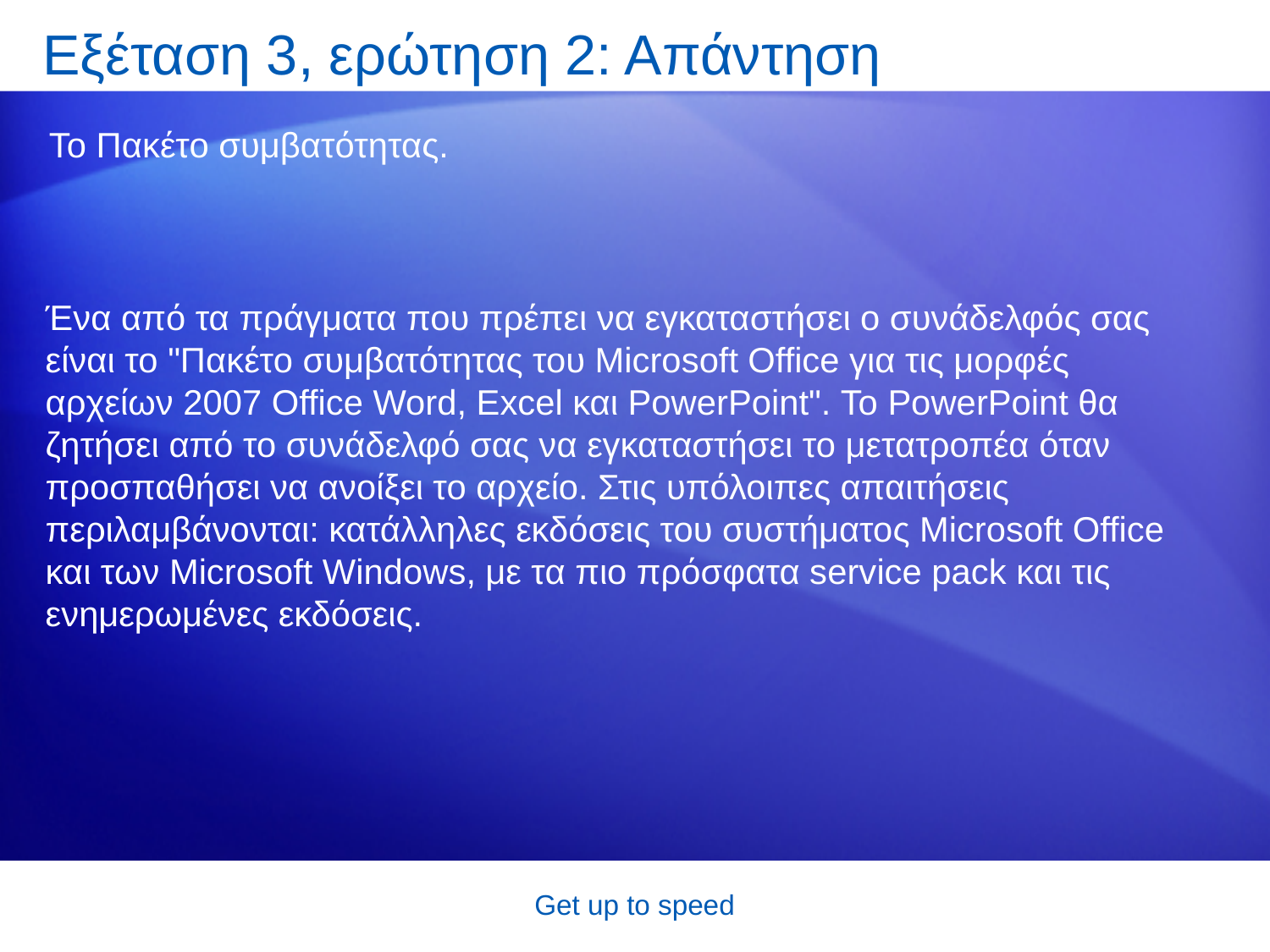

# Εξέταση 3, ερώτηση 2: Απάντηση
Το Πακέτο συμβατότητας.
Ένα από τα πράγματα που πρέπει να εγκαταστήσει ο συνάδελφός σας είναι το "Πακέτο συμβατότητας του Microsoft Office για τις μορφές αρχείων 2007 Office Word, Excel και PowerPoint". Το PowerPoint θα ζητήσει από το συνάδελφό σας να εγκαταστήσει το μετατροπέα όταν προσπαθήσει να ανοίξει το αρχείο. Στις υπόλοιπες απαιτήσεις περιλαμβάνονται: κατάλληλες εκδόσεις του συστήματος Microsoft Office και των Microsoft Windows, με τα πιο πρόσφατα service pack και τις ενημερωμένες εκδόσεις.
Get up to speed